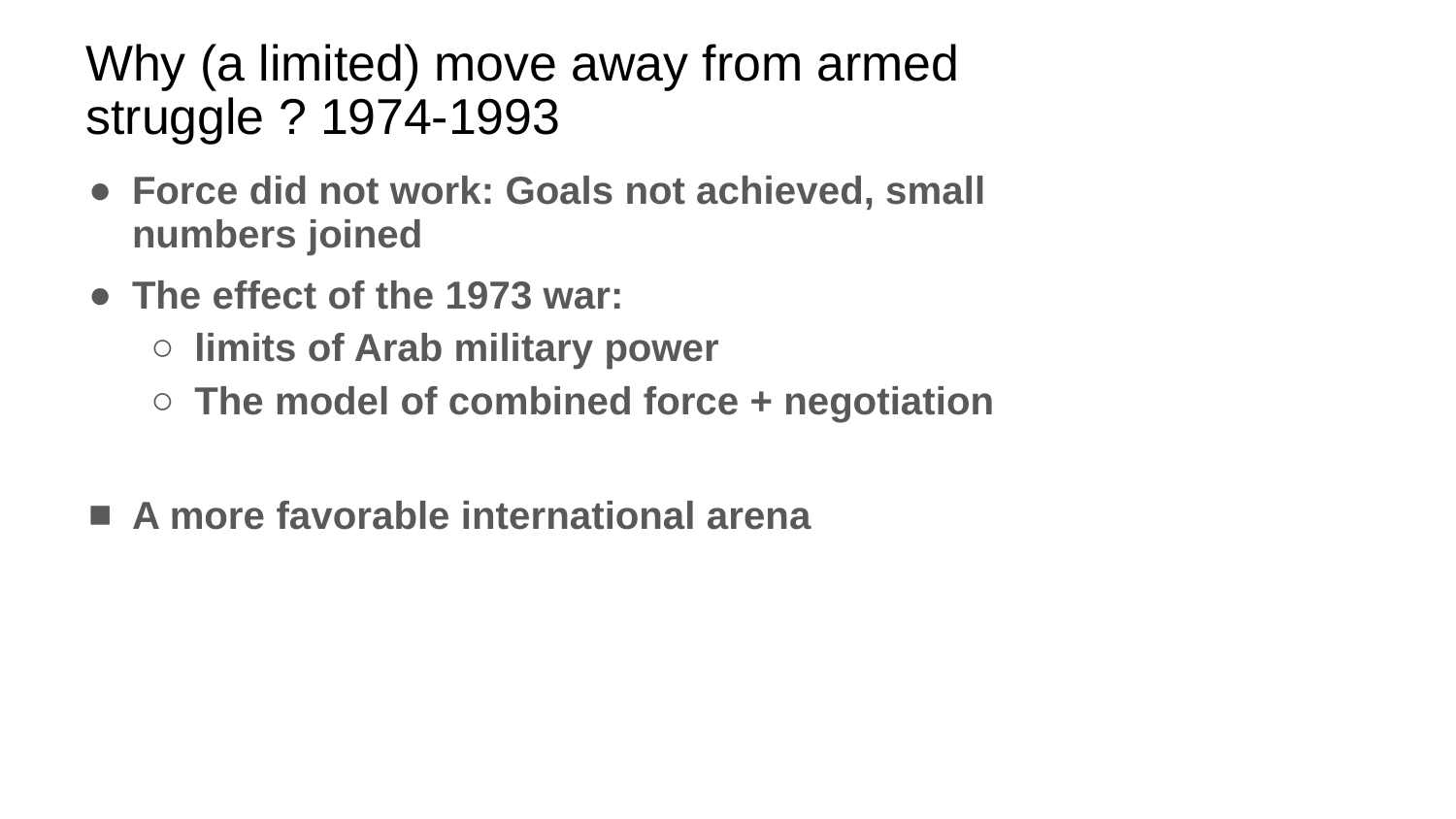

# Why (a limited) move away from armed struggle ? 1974-1993
Force did not work: Goals not achieved, small numbers joined
The effect of the 1973 war:
limits of Arab military power
The model of combined force + negotiation

A more favorable international arena